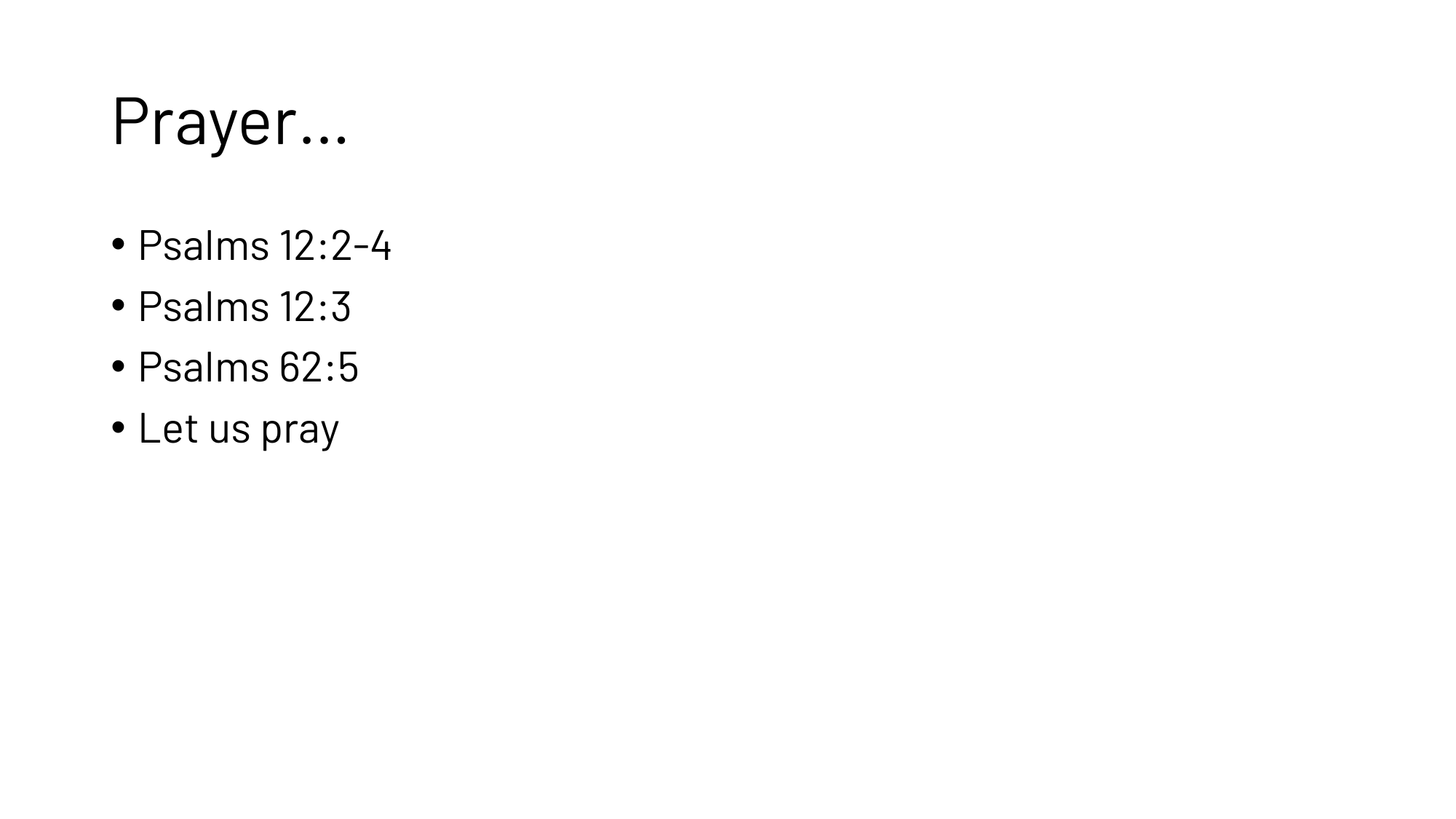

# Prayer…
Psalms 12:2-4
Psalms 12:3
Psalms 62:5
Let us pray